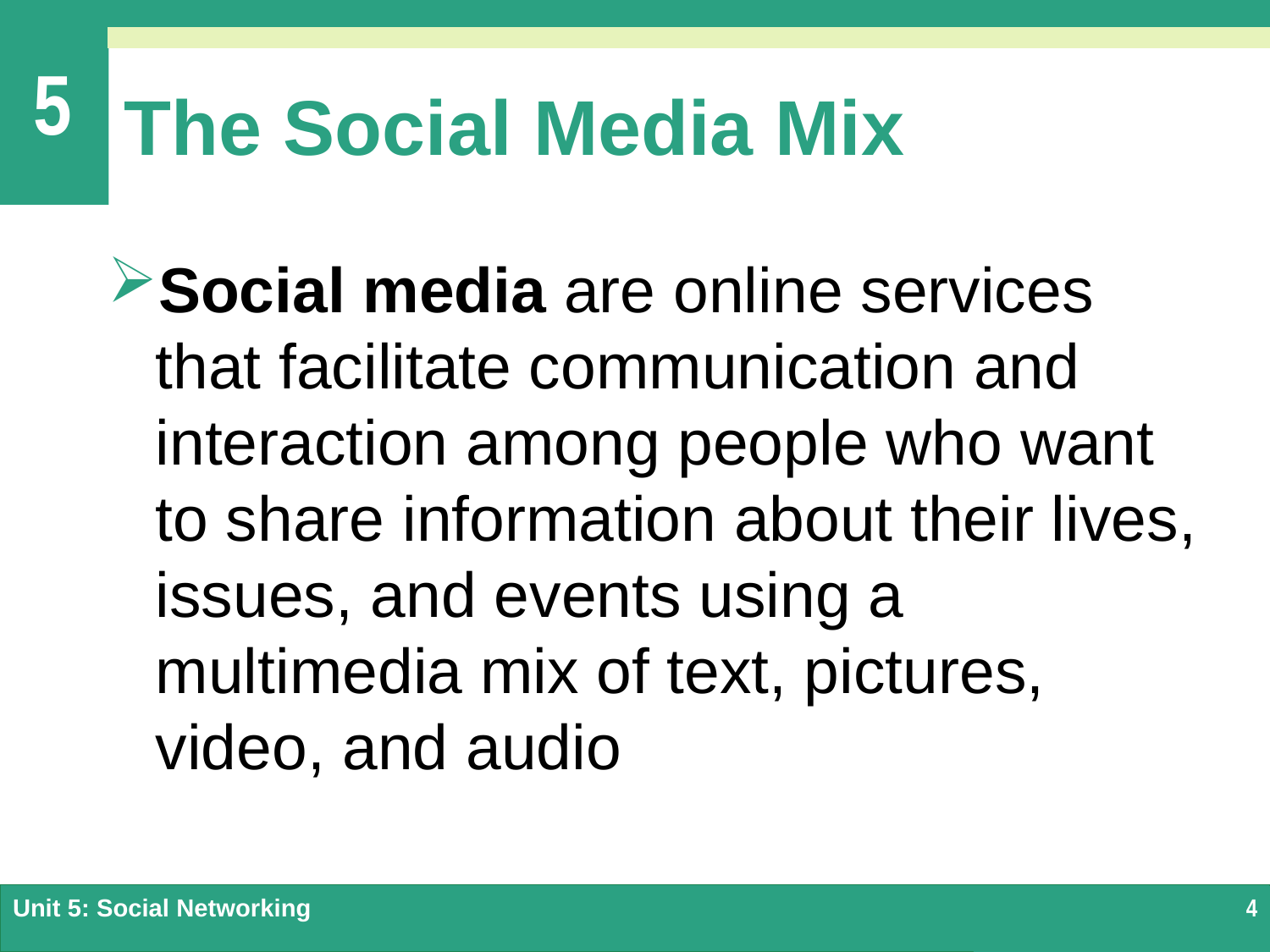

# The Social Media Mix
Social media are online services that facilitate communication and interaction among people who want to share information about their lives, issues, and events using a multimedia mix of text, pictures, video, and audio
Unit 5: Social Networking
4